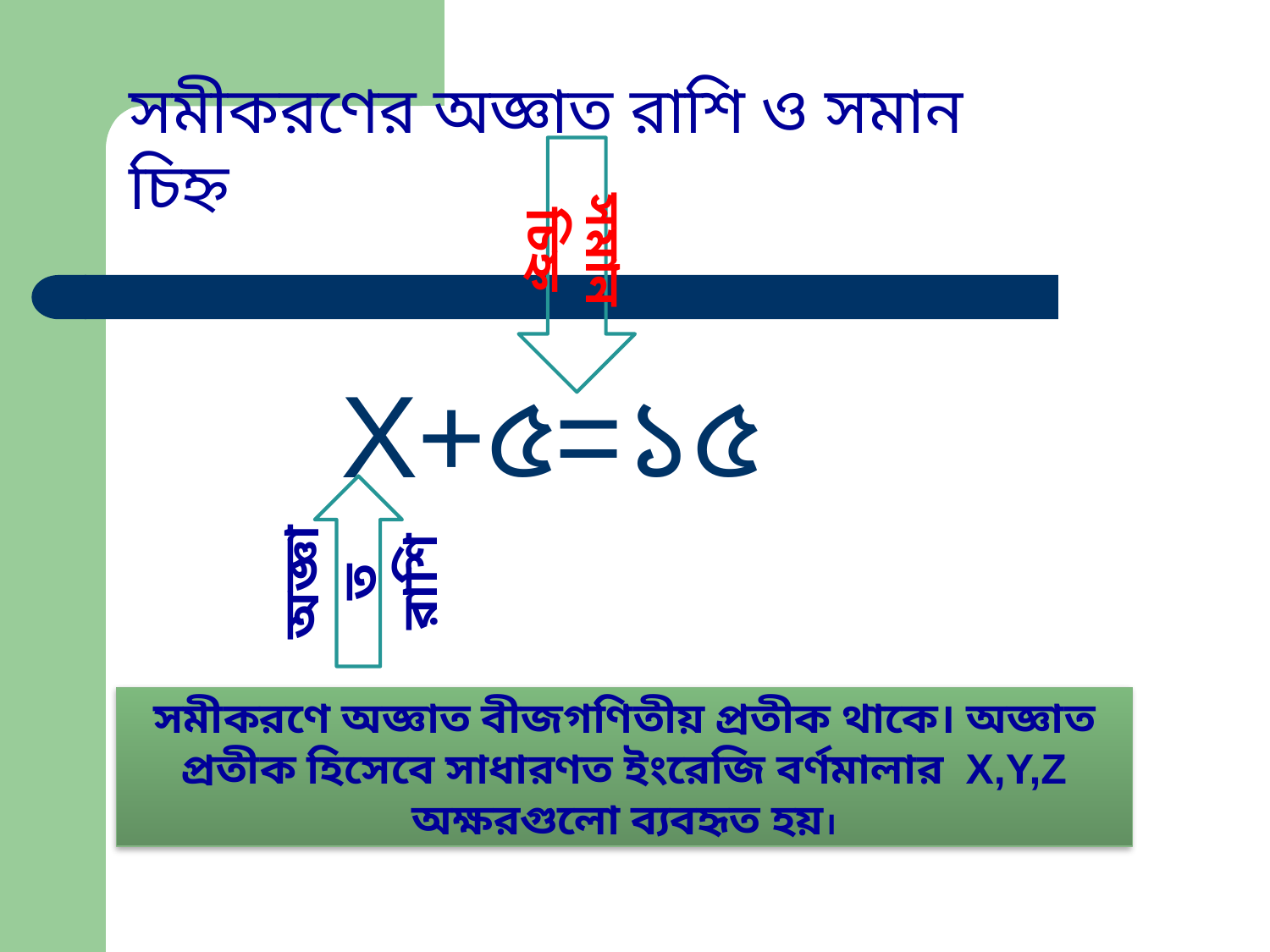

সমীকরণের অজ্ঞাত রাশি ও সমান      চিহ্ন
সমান চিহ্ন
            X+৫=১৫
অজ্ঞাত রাশি
সমীকরণে অজ্ঞাত বীজগণিতীয় প্রতীক থাকে। অজ্ঞাত প্রতীক হিসেবে সাধারণত ইংরেজি বর্ণমালার  X,Y,Z অক্ষরগুলো ব্যবহৃত হয়।